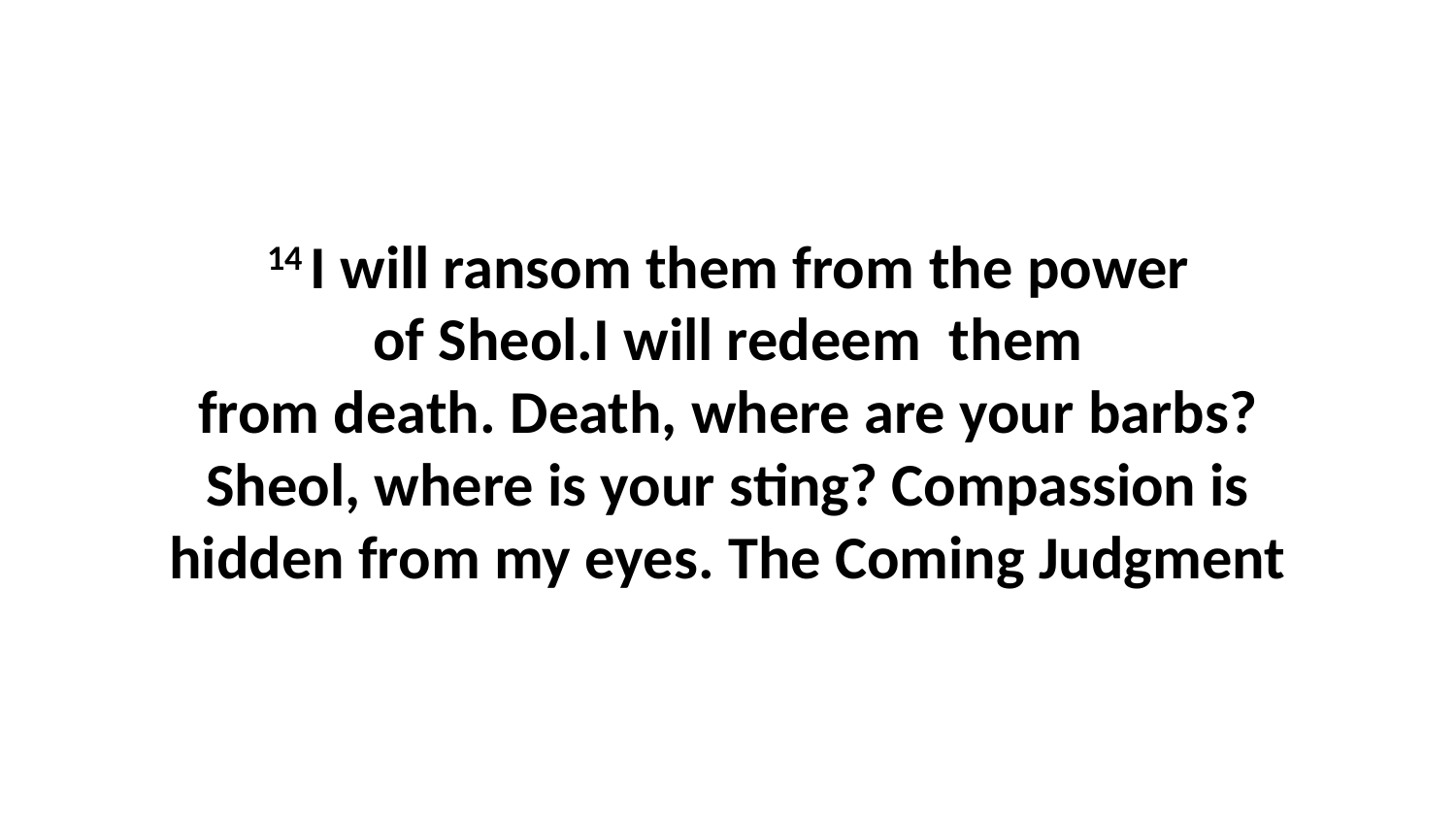

14 I will ransom them from the power of Sheol.I will redeem  them from death. Death, where are your barbs?Sheol, where is your sting? Compassion is hidden from my eyes. The Coming Judgment